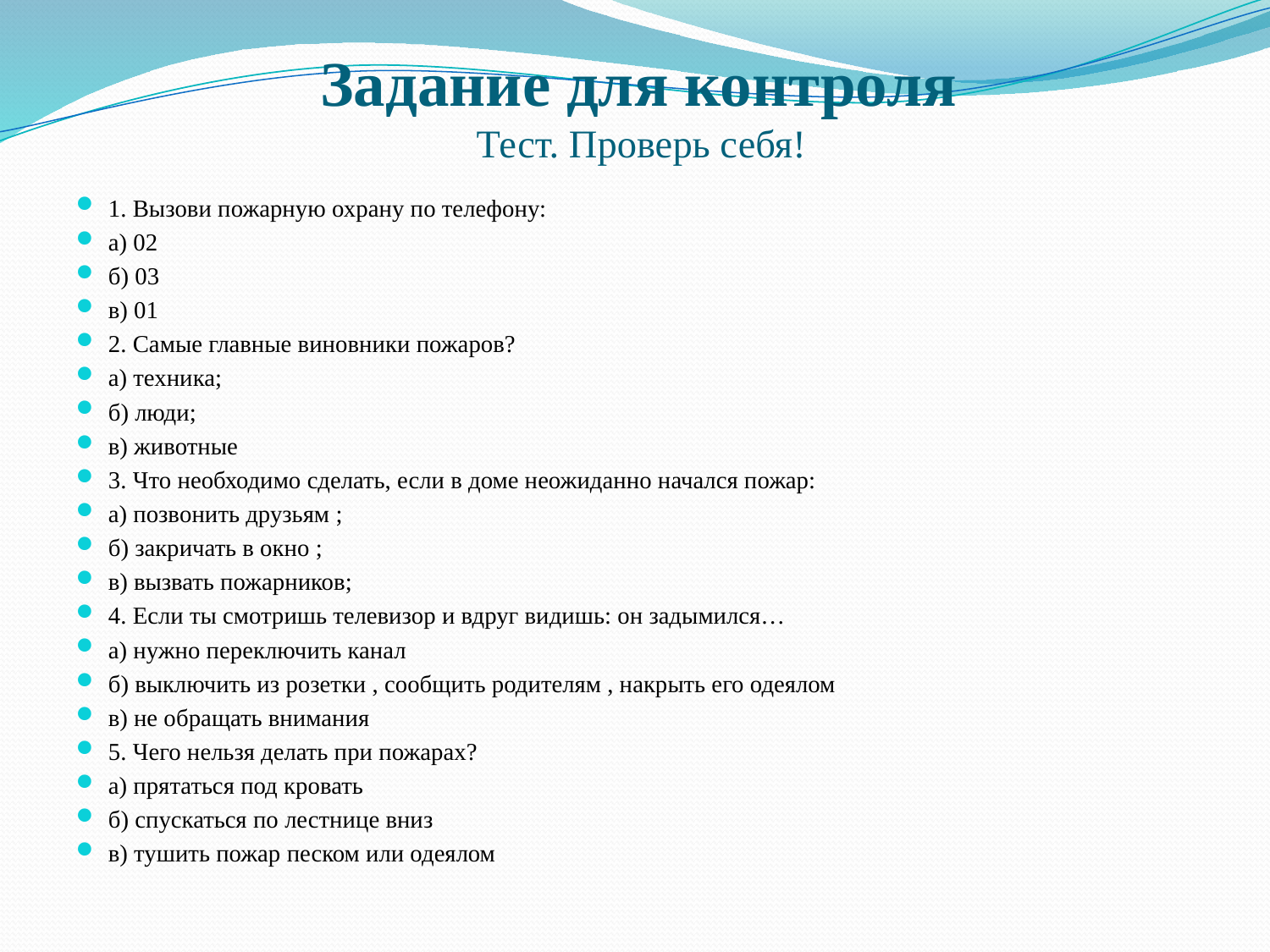

# Задание для контроля Тест. Проверь себя!
1. Вызови пожарную охрану по телефону:
а) 02
б) 03
в) 01
2. Самые главные виновники пожаров?
а) техника;
б) люди;
в) животные
3. Что необходимо сделать, если в доме неожиданно начался пожар:
а) позвонить друзьям ;
б) закричать в окно ;
в) вызвать пожарников;
4. Если ты смотришь телевизор и вдруг видишь: он задымился…
а) нужно переключить канал
б) выключить из розетки , сообщить родителям , накрыть его одеялом
в) не обращать внимания
5. Чего нельзя делать при пожарах?
а) прятаться под кровать
б) спускаться по лестнице вниз
в) тушить пожар песком или одеялом